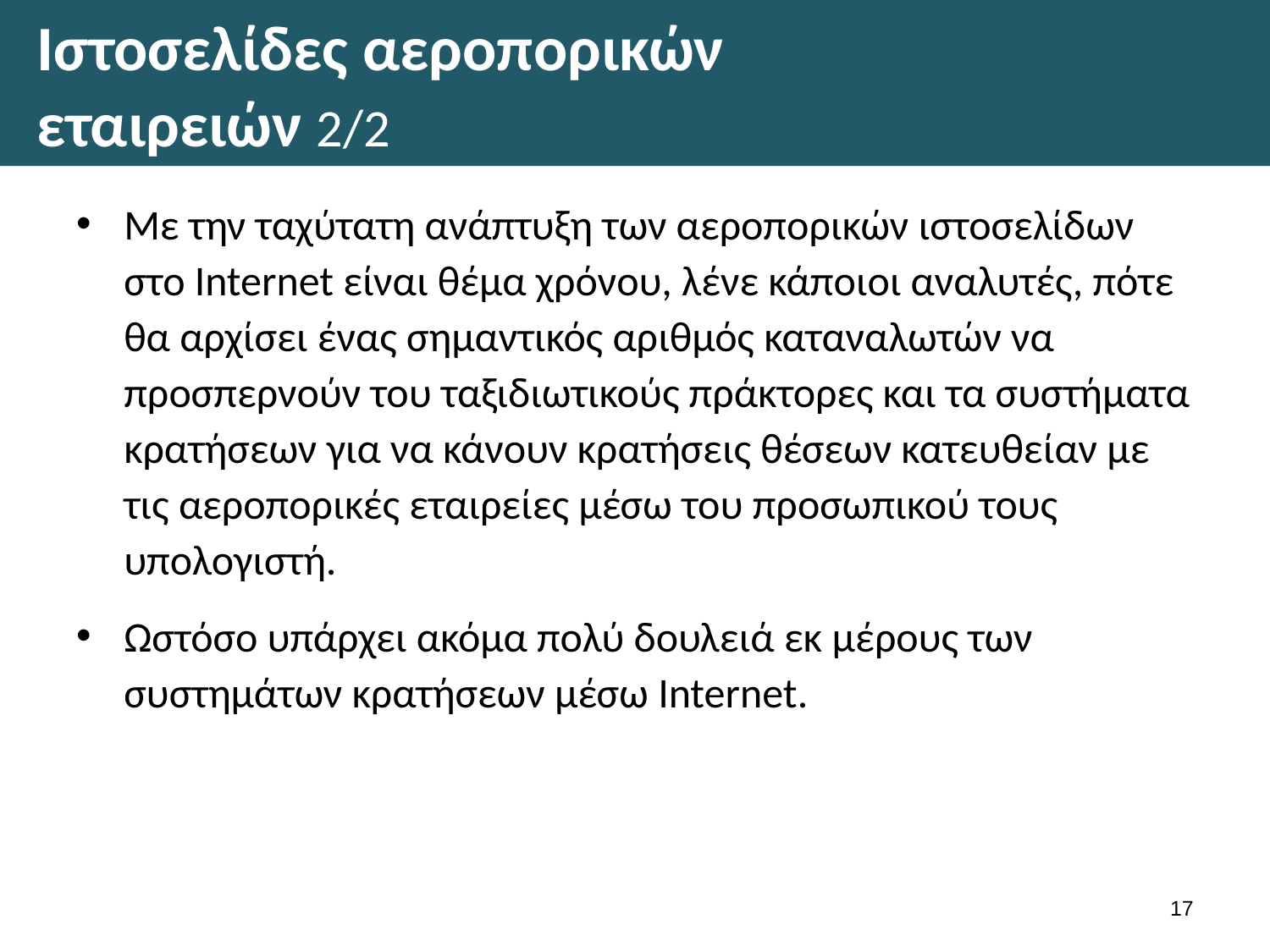

# Ιστοσελίδες αεροπορικών εταιρειών 2/2
Με την ταχύτατη ανάπτυξη των αεροπορικών ιστοσελίδων στο Internet είναι θέμα χρόνου, λένε κάποιοι αναλυτές, πότε θα αρχίσει ένας σημαντικός αριθμός καταναλωτών να προσπερνούν του ταξιδιωτικούς πράκτορες και τα συστήματα κρατήσεων για να κάνουν κρατήσεις θέσεων κατευθείαν με τις αεροπορικές εταιρείες μέσω του προσωπικού τους υπολογιστή.
Ωστόσο υπάρχει ακόμα πολύ δουλειά εκ μέρους των συστημάτων κρατήσεων μέσω Internet.
17